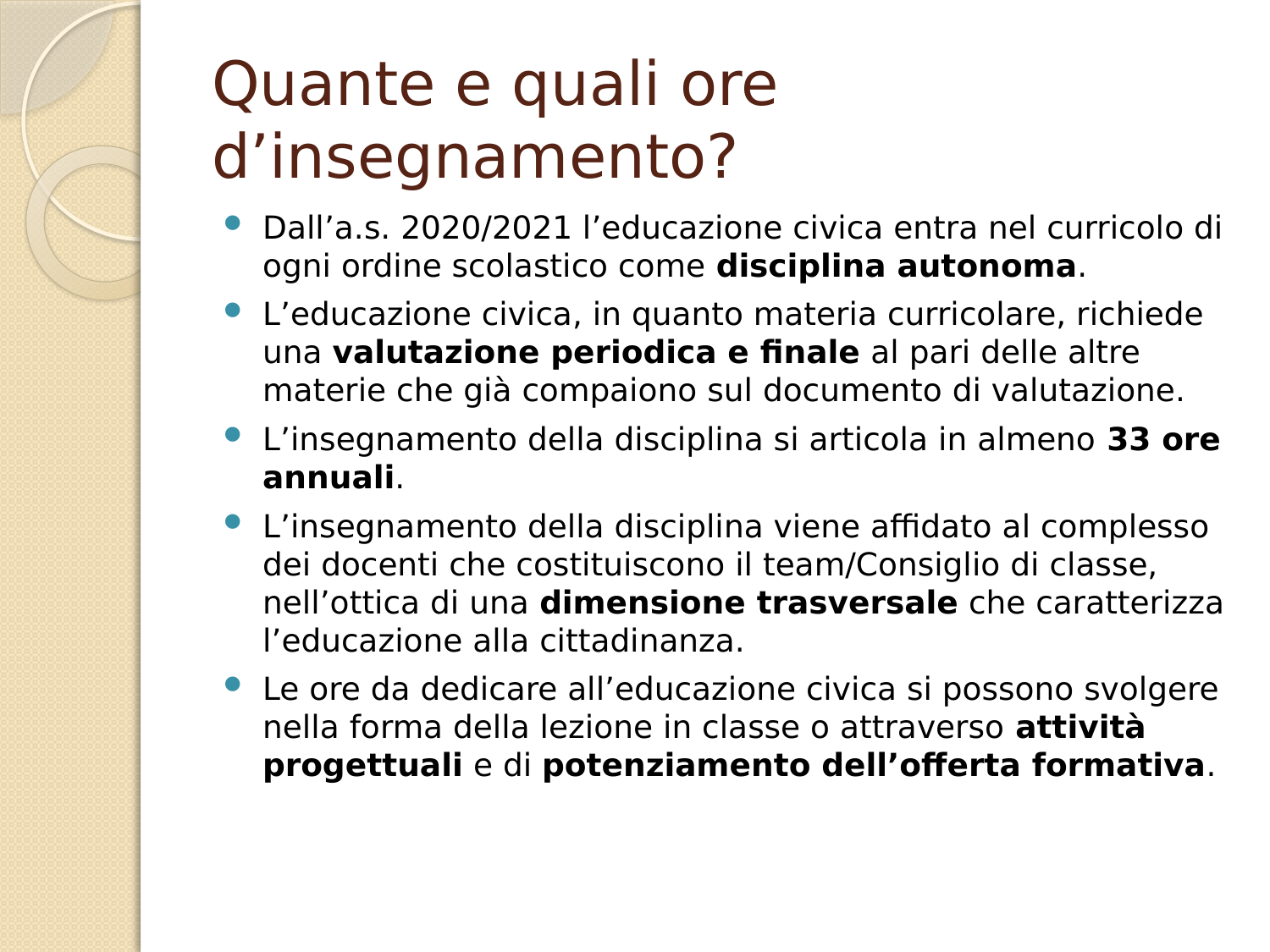

# Quante e quali ore d’insegnamento?
Dall’a.s. 2020/2021 l’educazione civica entra nel curricolo di ogni ordine scolastico come disciplina autonoma.
L’educazione civica, in quanto materia curricolare, richiede una valutazione periodica e finale al pari delle altre materie che già compaiono sul documento di valutazione.
L’insegnamento della disciplina si articola in almeno 33 ore annuali.
L’insegnamento della disciplina viene affidato al complesso dei docenti che costituiscono il team/Consiglio di classe, nell’ottica di una dimensione trasversale che caratterizza l’educazione alla cittadinanza.
Le ore da dedicare all’educazione civica si possono svolgere nella forma della lezione in classe o attraverso attività progettuali e di potenziamento dell’offerta formativa.